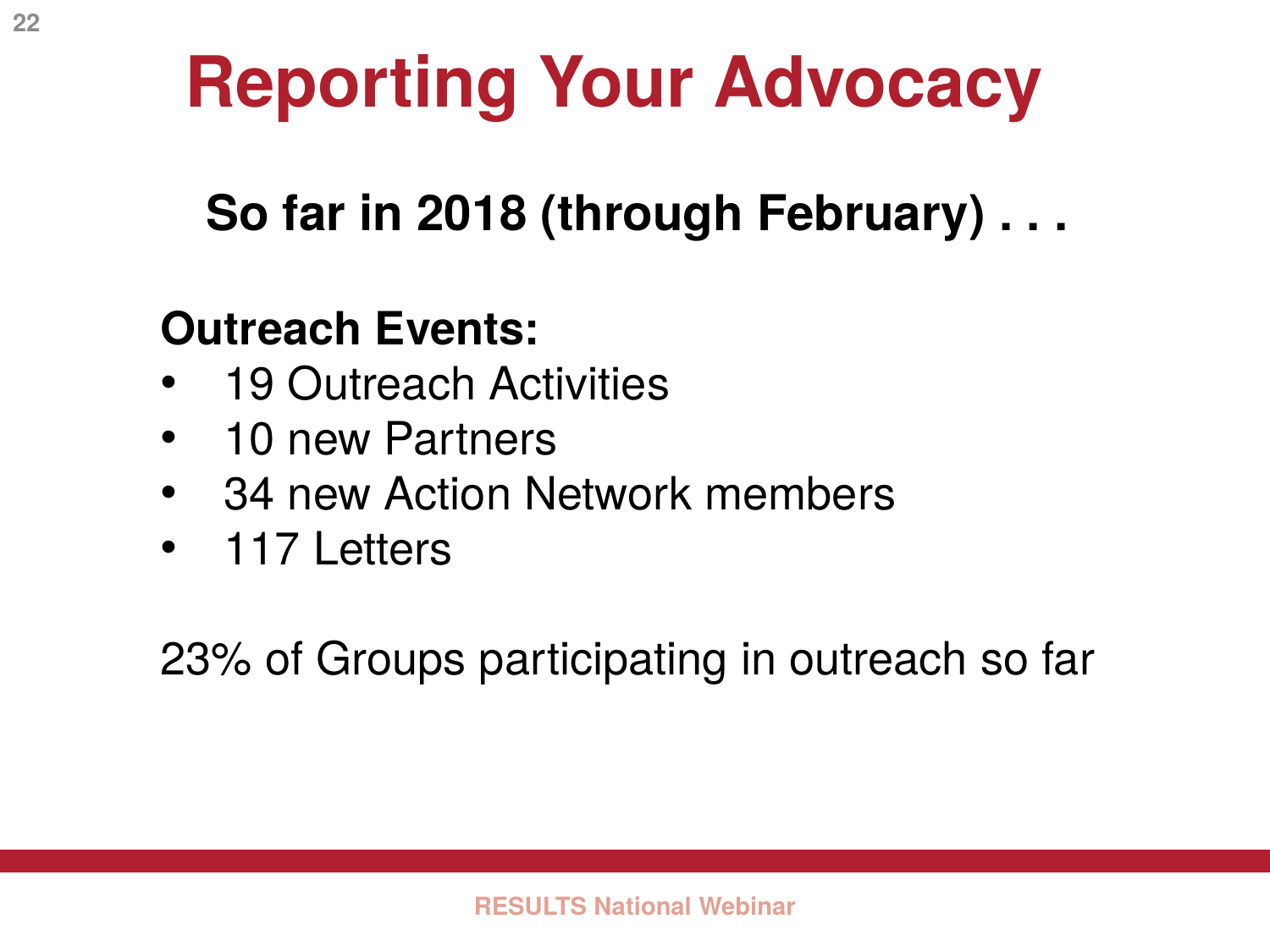

22
Reporting Your Advocacy
So far in 2018 (through February) . . .

Outreach Events:
19 Outreach Activities
10 new Partners
34 new Action Network members
117 Letters

23% of Groups participating in outreach so far
RESULTS National Webinar